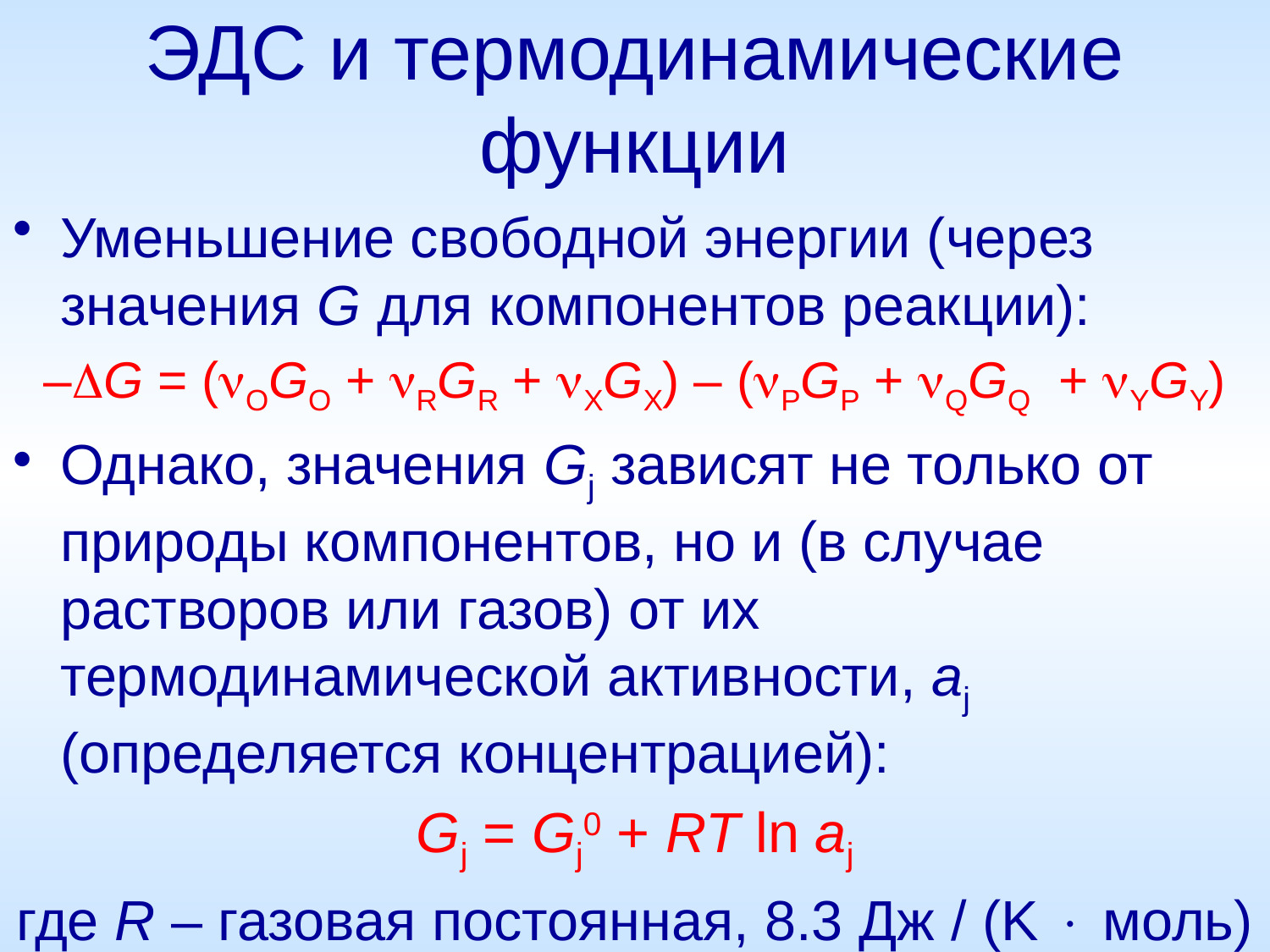

# ЭДС и термодинамические функции
Уменьшение свободной энергии (через значения G для компонентов реакции):
–ΔG = (νOGO + νRGR + νXGX) – (νPGP + νQGQ  + νYGY)
Однако, значения Gj зависят не только от природы компонентов, но и (в случае растворов или газов) от их термодинамической активности, aj (определяется концентрацией):
Gj = Gj0 + RT ln aj
где R – газовая постоянная, 8.3 Дж / (K ⋅ моль)